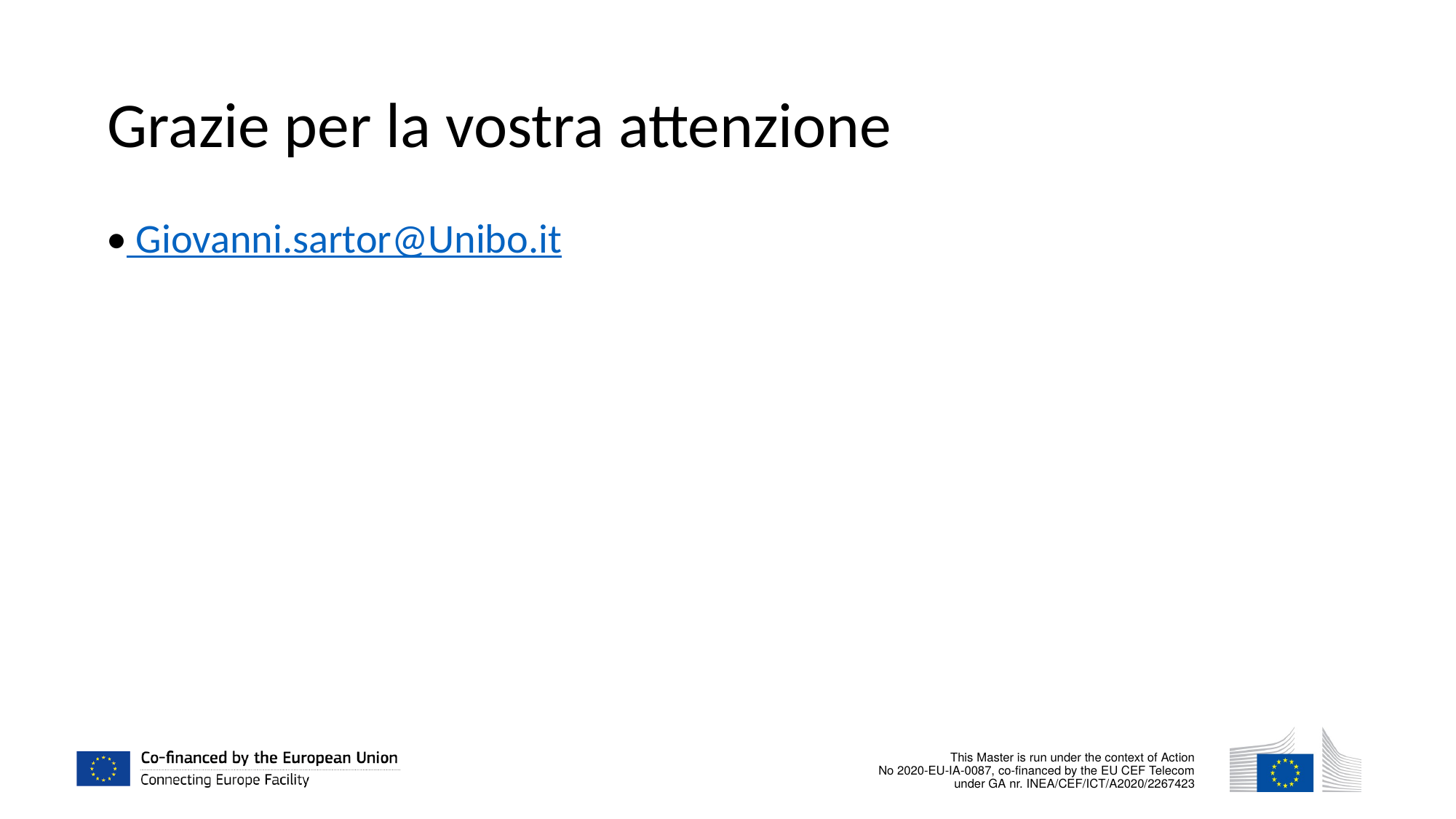

Grazie per la vostra attenzione
• Giovanni.sartor@Unibo.it